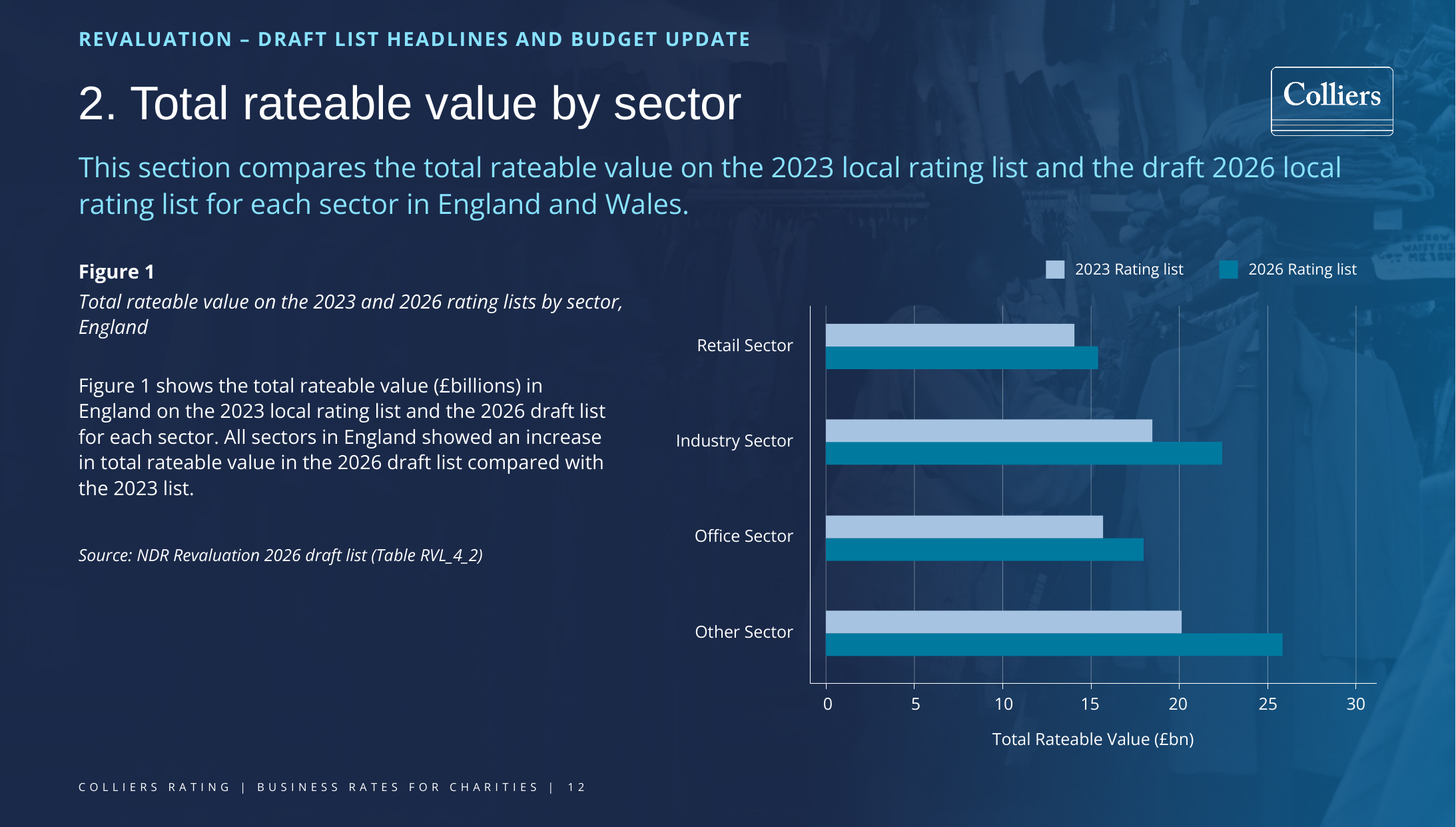

REVALUATION – DRAFT LIST HEADLINES AND BUDGET UPDATE
# 2. Total rateable value by sector
This section compares the total rateable value on the 2023 local rating list and the draft 2026 local rating list for each sector in England and Wales.
2023 Rating list
2026 Rating list

Retail Sector

Industry Sector

Office Sector

Other Sector

0
5
10
15
20
25
30
Total Rateable Value (£bn)
Figure 1
Total rateable value on the 2023 and 2026 rating lists by sector, England
Figure 1 shows the total rateable value (£billions) in England on the 2023 local rating list and the 2026 draft list for each sector. All sectors in England showed an increase in total rateable value in the 2026 draft list compared with the 2023 list.
Source: NDR Revaluation 2026 draft list (Table RVL_4_2)